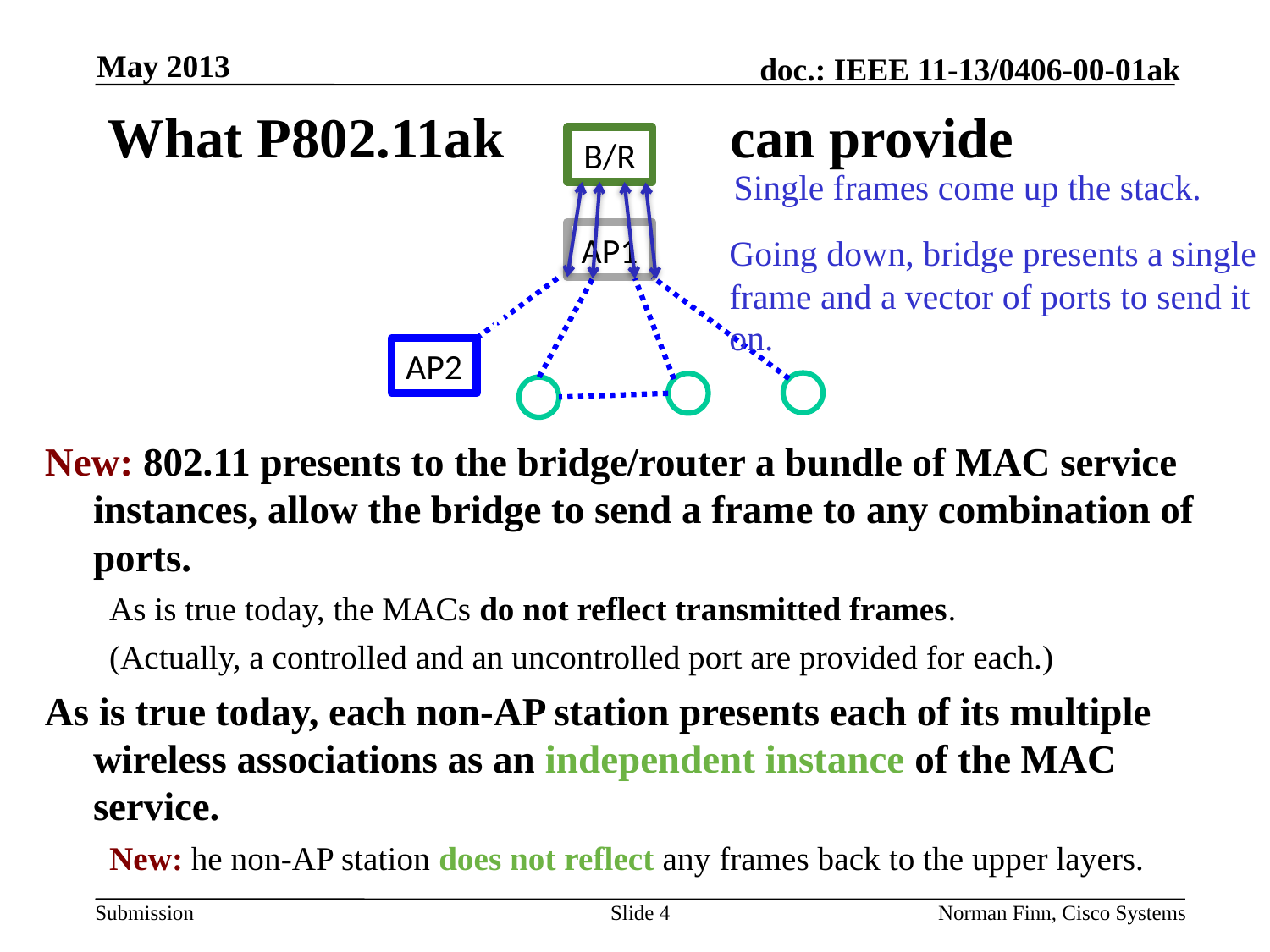

May 2013
# What P802.11ak                can provide
B/R
Single frames come up the stack.

New: 802.11 presents to the bridge/router a bundle of MAC service instances, allow the bridge to send a frame to any combination of ports.
As is true today, the MACs do not reflect transmitted frames.
(Actually, a controlled and an uncontrolled port are provided for each.)
As is true today, each non-AP station presents each of its multiple wireless associations as an independent instance of the MAC service.
New: he non-AP station does not reflect any frames back to the upper layers.
AP1
Going down, bridge presents a single
frame and a vector of ports to send it
on.
AP-AP
link
AP2

Slide 4
Norman Finn, Cisco Systems